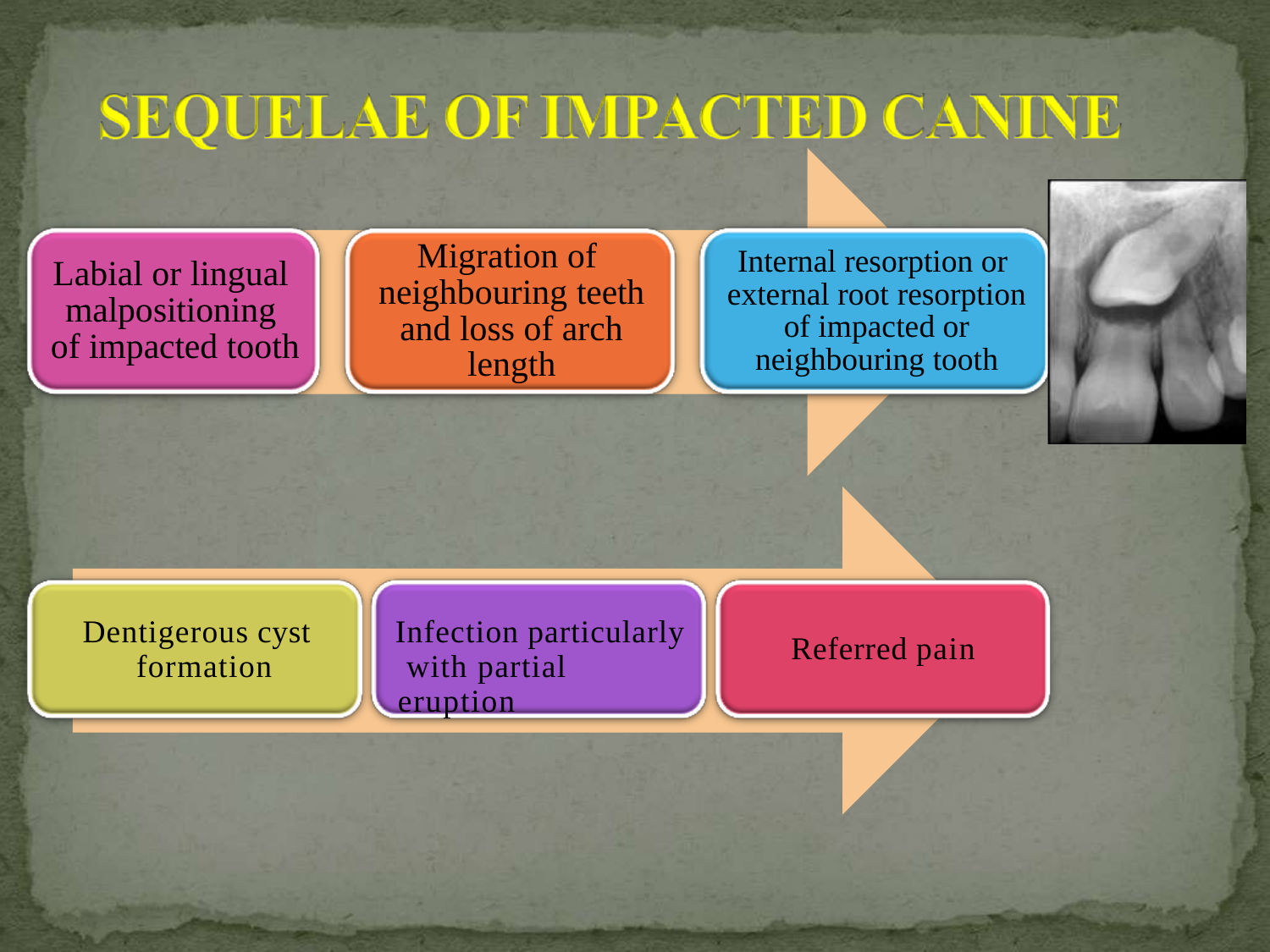

# Migration of  neighbouring teeth  and loss of arch  length
Internal resorption or  external root resorption  of impacted or  neighbouring tooth
Labial or lingual  malpositioning  of impacted tooth

Dentigerous cyst  formation
Infection particularly  with partial eruption
Referred pain